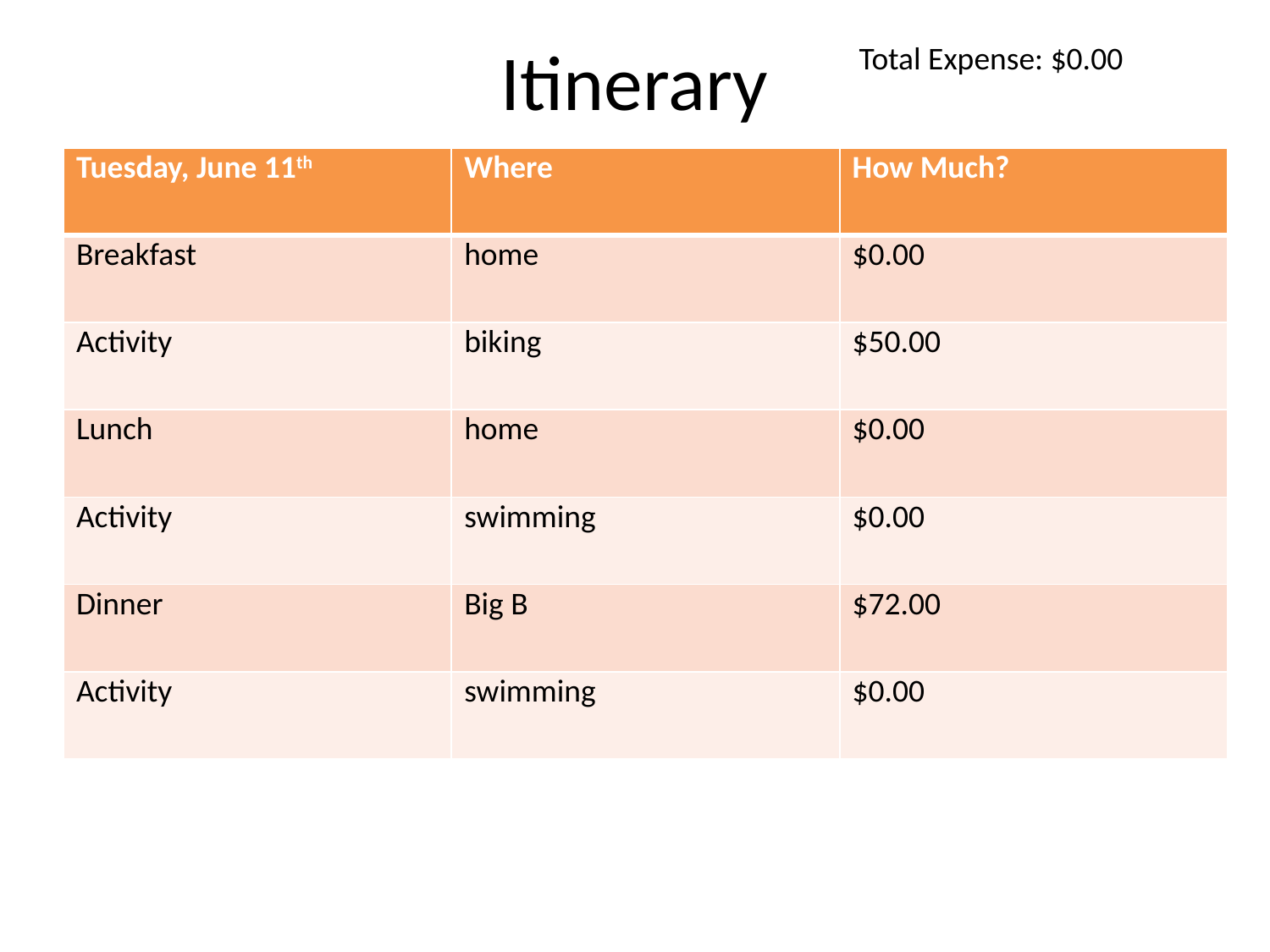

# Itinerary
Total Expense: $0.00
| Tuesday, June 11th | Where | How Much? |
| --- | --- | --- |
| Breakfast | home | $0.00 |
| Activity | biking | $50.00 |
| Lunch | home | $0.00 |
| Activity | swimming | $0.00 |
| Dinner | Big B | $72.00 |
| Activity | swimming | $0.00 |